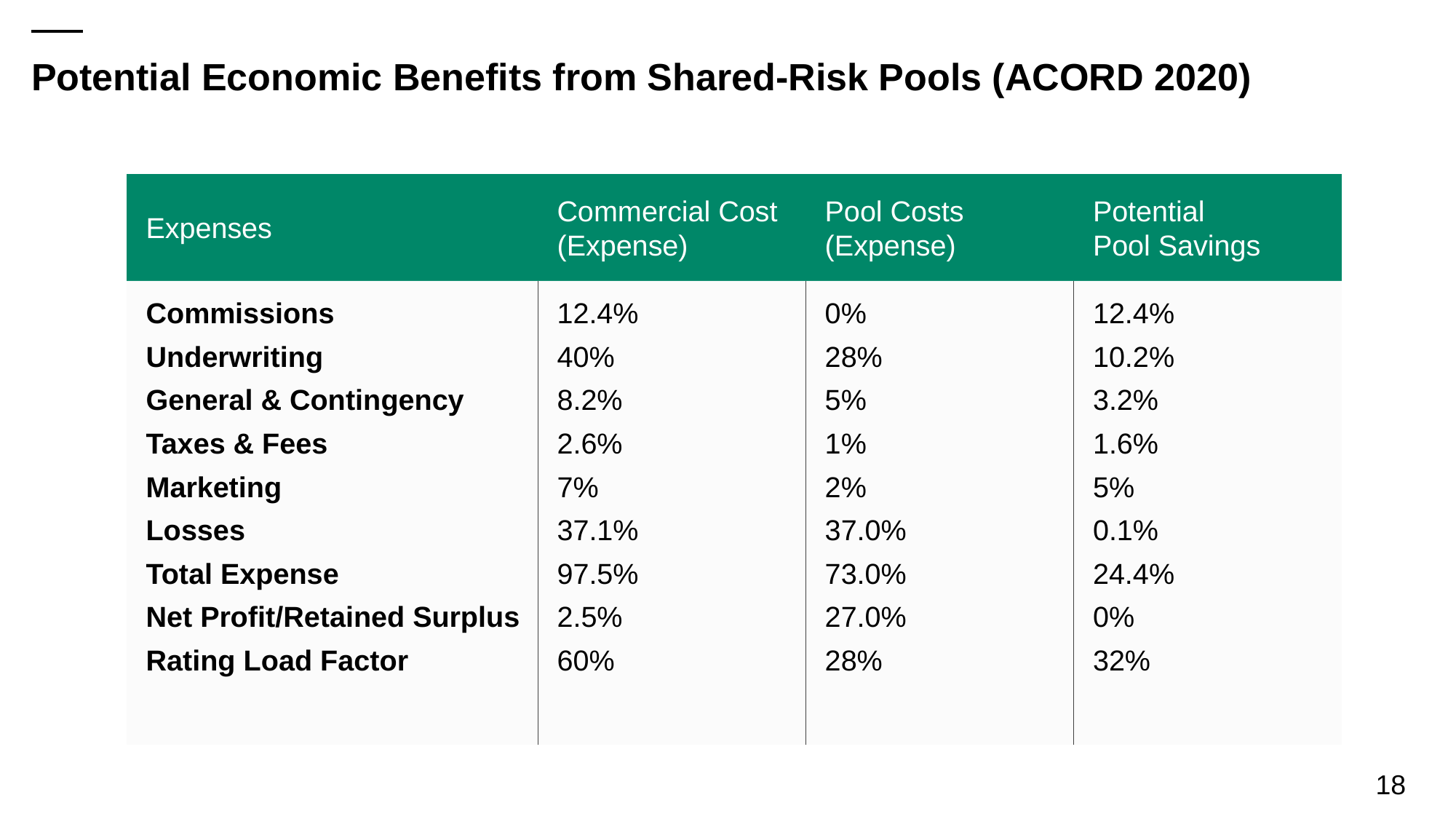

# Potential Economic Benefits from Shared-Risk Pools (ACORD 2020)
| Expenses | Commercial Cost (Expense) | Pool Costs (Expense) | Potential Pool Savings |
| --- | --- | --- | --- |
| Commissions Underwriting General & Contingency Taxes & Fees Marketing Losses Total Expense Net Profit/Retained Surplus Rating Load Factor | 12.4% 40% 8.2% 2.6% 7% 37.1% 97.5% 2.5% 60% | 0% 28% 5% 1% 2% 37.0% 73.0% 27.0% 28% | 12.4% 10.2% 3.2% 1.6% 5% 0.1% 24.4% 0% 32% |